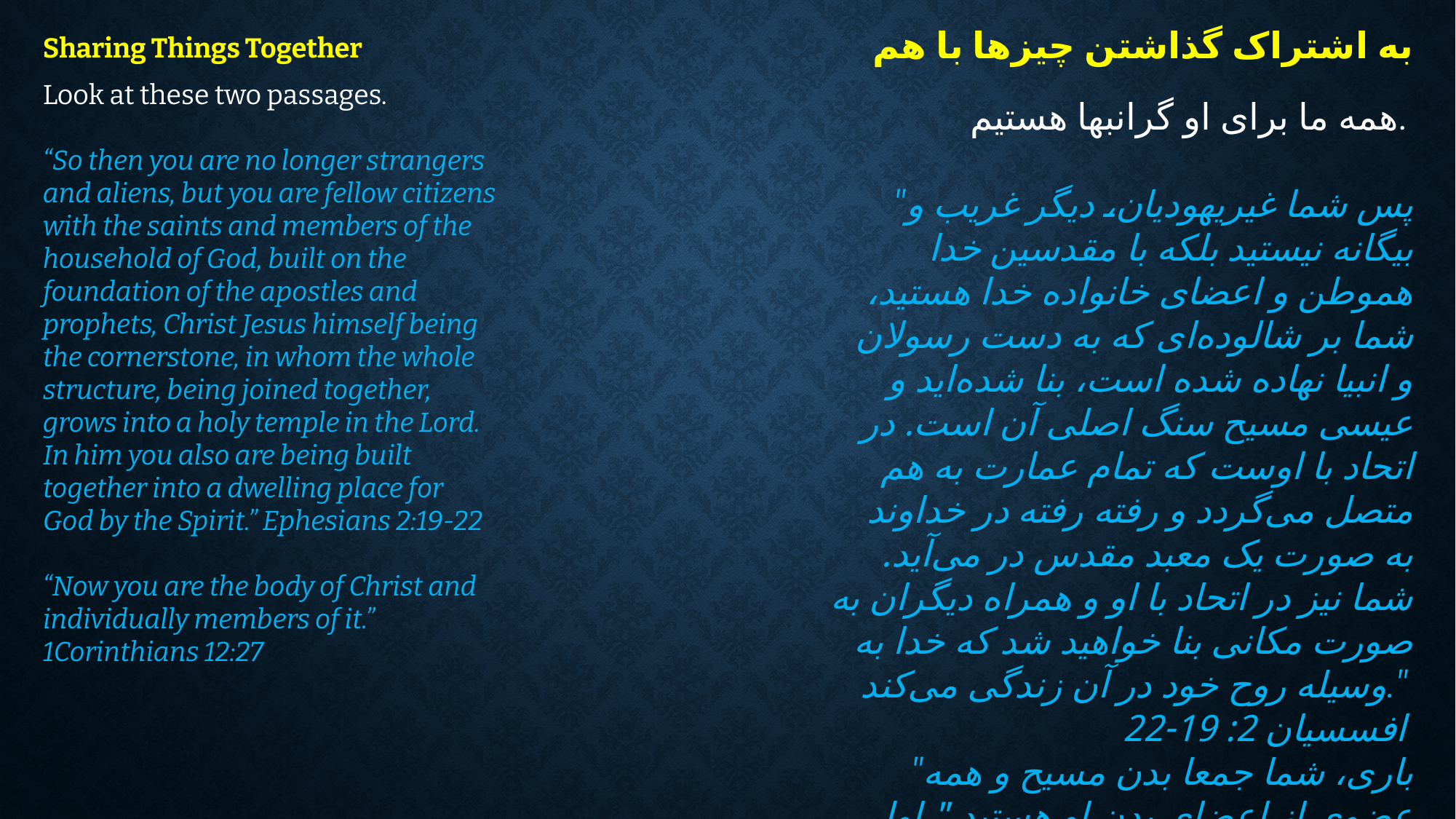

به اشتراک گذاشتن چیزها با هم
Sharing Things Together
Look at these two passages.

“So then you are no longer strangers and aliens, but you are fellow citizens with the saints and members of the household of God, built on the foundation of the apostles and prophets, Christ Jesus himself being the cornerstone, in whom the whole structure, being joined together, grows into a holy temple in the Lord. In him you also are being built together into a dwelling place for God by the Spirit.” Ephesians 2:19-22

“Now you are the body of Christ and individually members of it.” 1Corinthians 12:27
همه ما برای او گرانبها هستیم.

"پس شما غیریهودیان، دیگر غریب و بیگانه نیستید بلکه با مقدسین خدا هموطن و اعضای خانواده خدا هستید، شما بر شالوده‌ای که به دست رسولان و انبیا نهاده شده است، بنا شده‌اید و عیسی مسیح سنگ اصلی آن است. در اتحاد با اوست که تمام عمارت به هم متصل می‌گردد و رفته رفته در خداوند به صورت یک معبد مقدس در می‌آید. شما نیز در اتحاد با او و همراه دیگران به صورت مکانی بنا خواهید شد که خدا به وسیله روح خود در آن زندگی می‌کند."
افسسیان 2: 19-22
"باری، شما جمعا بدن مسیح و همه عضوی از اعضای بدن او هستید." اول قرنتیان 12:27